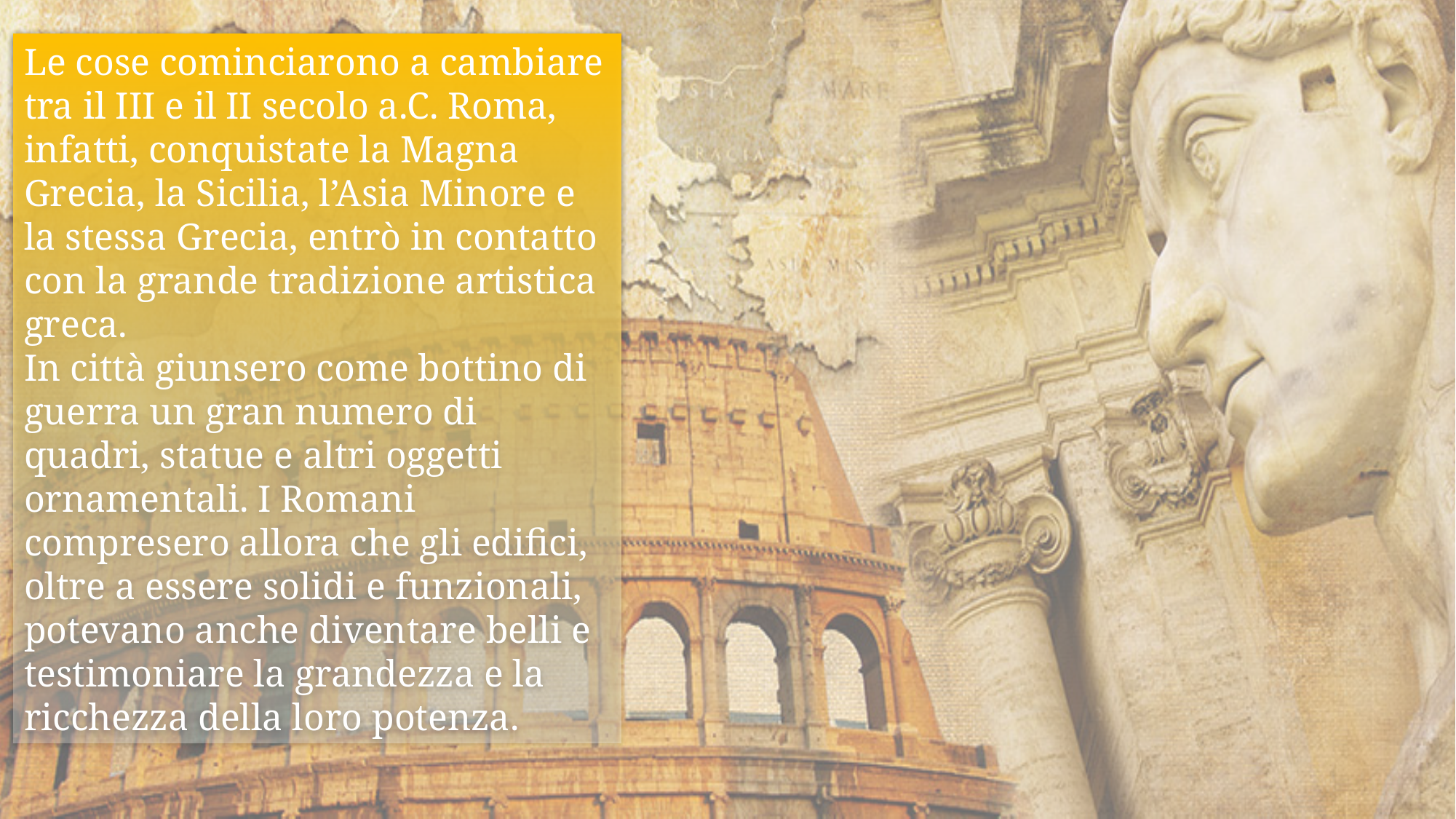

Le cose cominciarono a cambiare tra il III e il II secolo a.C. Roma, infatti, conquistate la Magna Grecia, la Sicilia, l’Asia Minore e la stessa Grecia, entrò in contatto con la grande tradizione artistica greca.
In città giunsero come bottino di guerra un gran numero di quadri, statue e altri oggetti ornamentali. I Romani compresero allora che gli edifici, oltre a essere solidi e funzionali, potevano anche diventare belli e testimoniare la grandezza e la ricchezza della loro potenza.